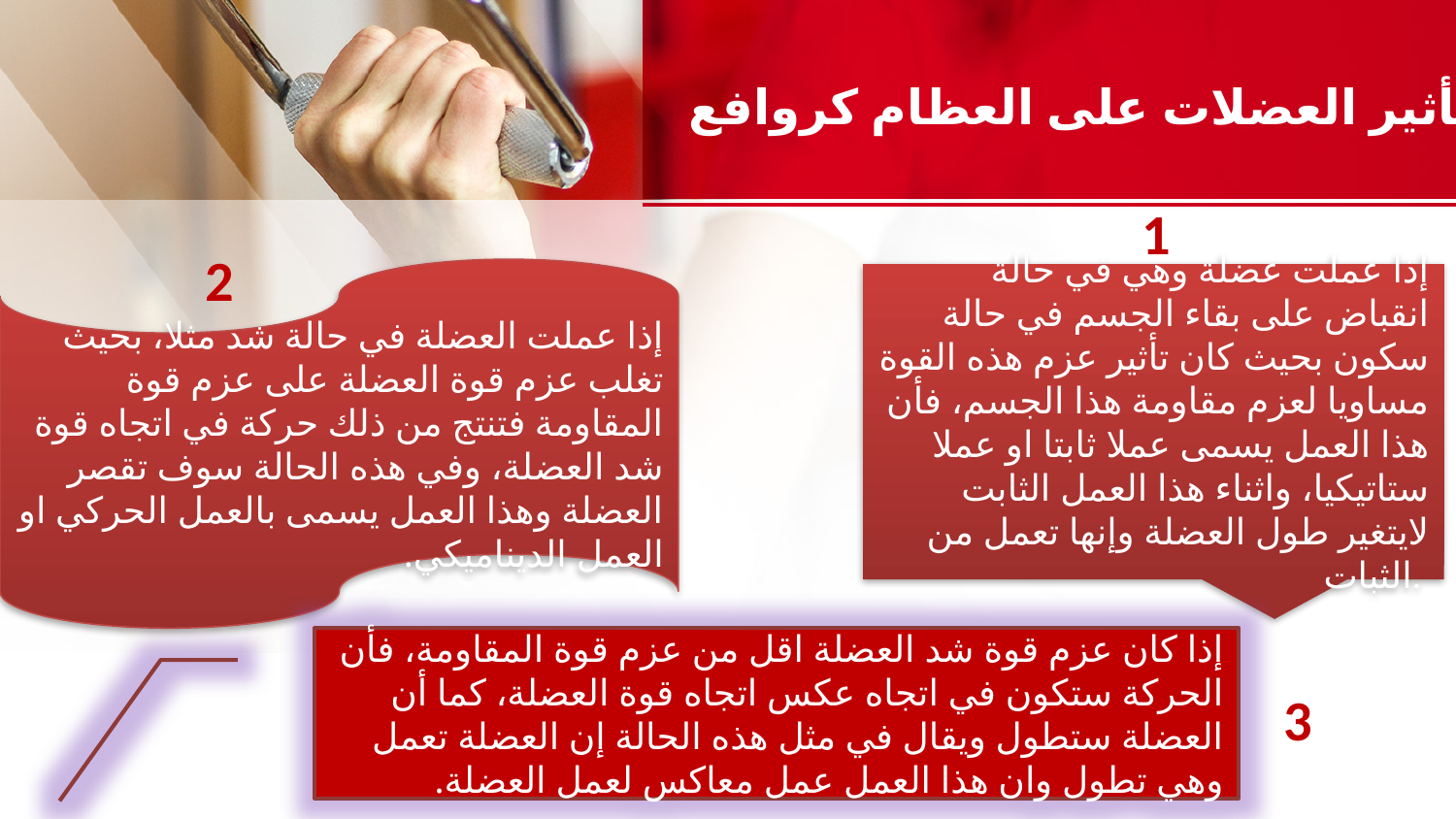

تأثير العضلات على العظام كروافع:
1
2
إذا عملت العضلة في حالة شد مثلا، بحيث تغلب عزم قوة العضلة على عزم قوة المقاومة فتنتج من ذلك حركة في اتجاه قوة شد العضلة، وفي هذه الحالة سوف تقصر العضلة وهذا العمل يسمى بالعمل الحركي او العمل الديناميكي.
إذا عملت عضلة وهي في حالة انقباض على بقاء الجسم في حالة سكون بحيث كان تأثير عزم هذه القوة مساويا لعزم مقاومة هذا الجسم، فأن هذا العمل يسمى عملا ثابتا او عملا ستاتيكيا، واثناء هذا العمل الثابت لايتغير طول العضلة وإنها تعمل من الثبات.
إذا كان عزم قوة شد العضلة اقل من عزم قوة المقاومة، فأن الحركة ستكون في اتجاه عكس اتجاه قوة العضلة، كما أن العضلة ستطول ويقال في مثل هذه الحالة إن العضلة تعمل وهي تطول وان هذا العمل عمل معاكس لعمل العضلة.
3